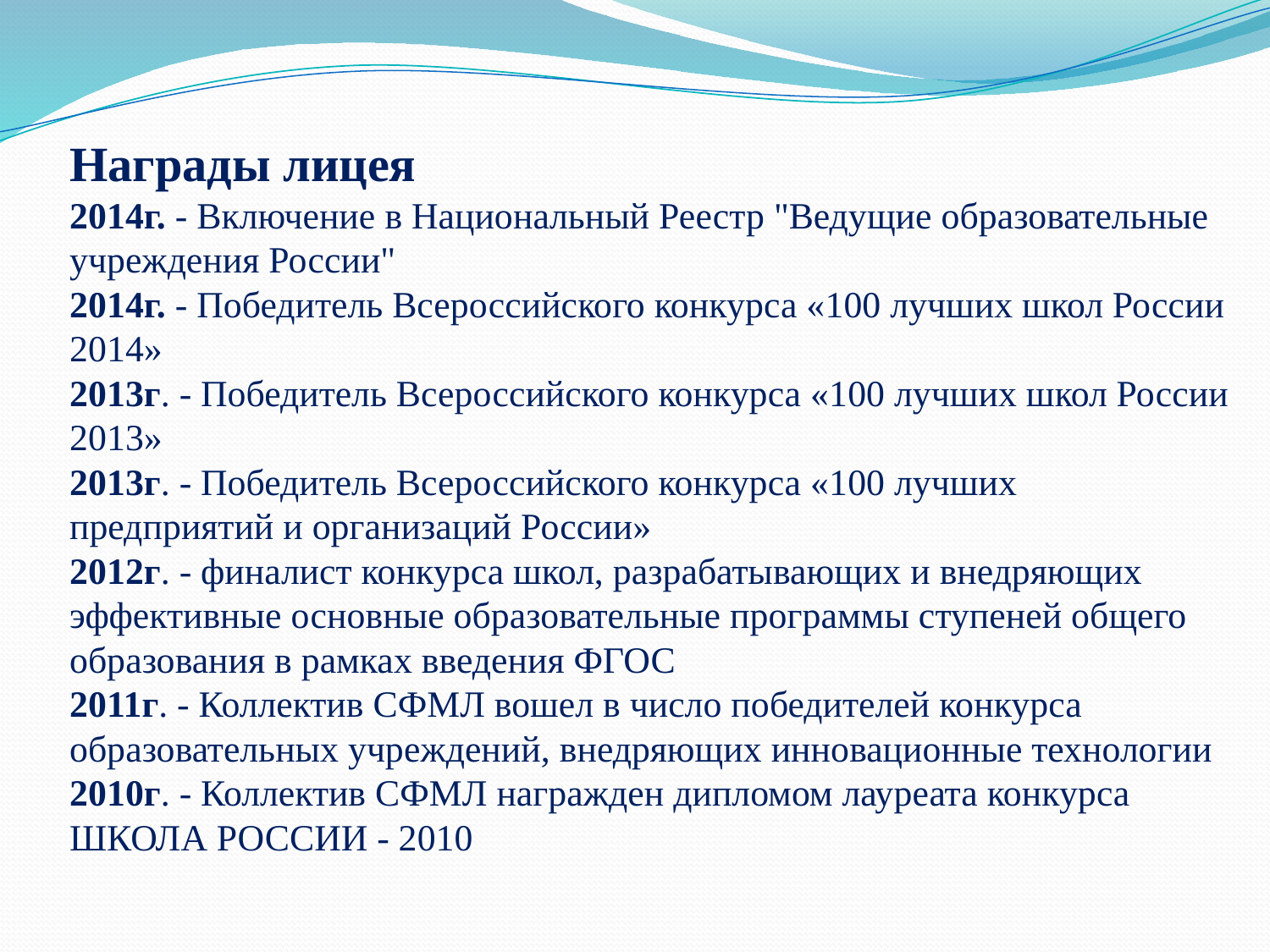

# Награды лицея 2014г. - Включение в Национальный Реестр "Ведущие образовательные учреждения России" 2014г. - Победитель Всероссийского конкурса «100 лучших школ России 2014» 2013г. - Победитель Всероссийского конкурса «100 лучших школ России 2013» 2013г. - Победитель Всероссийского конкурса «100 лучших предприятий и организаций России» 2012г. - финалист конкурса школ, разрабатывающих и внедряющих эффективные основные образовательные программы ступеней общего образования в рамках введения ФГОС 2011г. - Коллектив СФМЛ вошел в число победителей конкурса образовательных учреждений, внедряющих инновационные технологии 2010г. - Коллектив СФМЛ награжден дипломом лауреата конкурса ШКОЛА РОССИИ - 2010